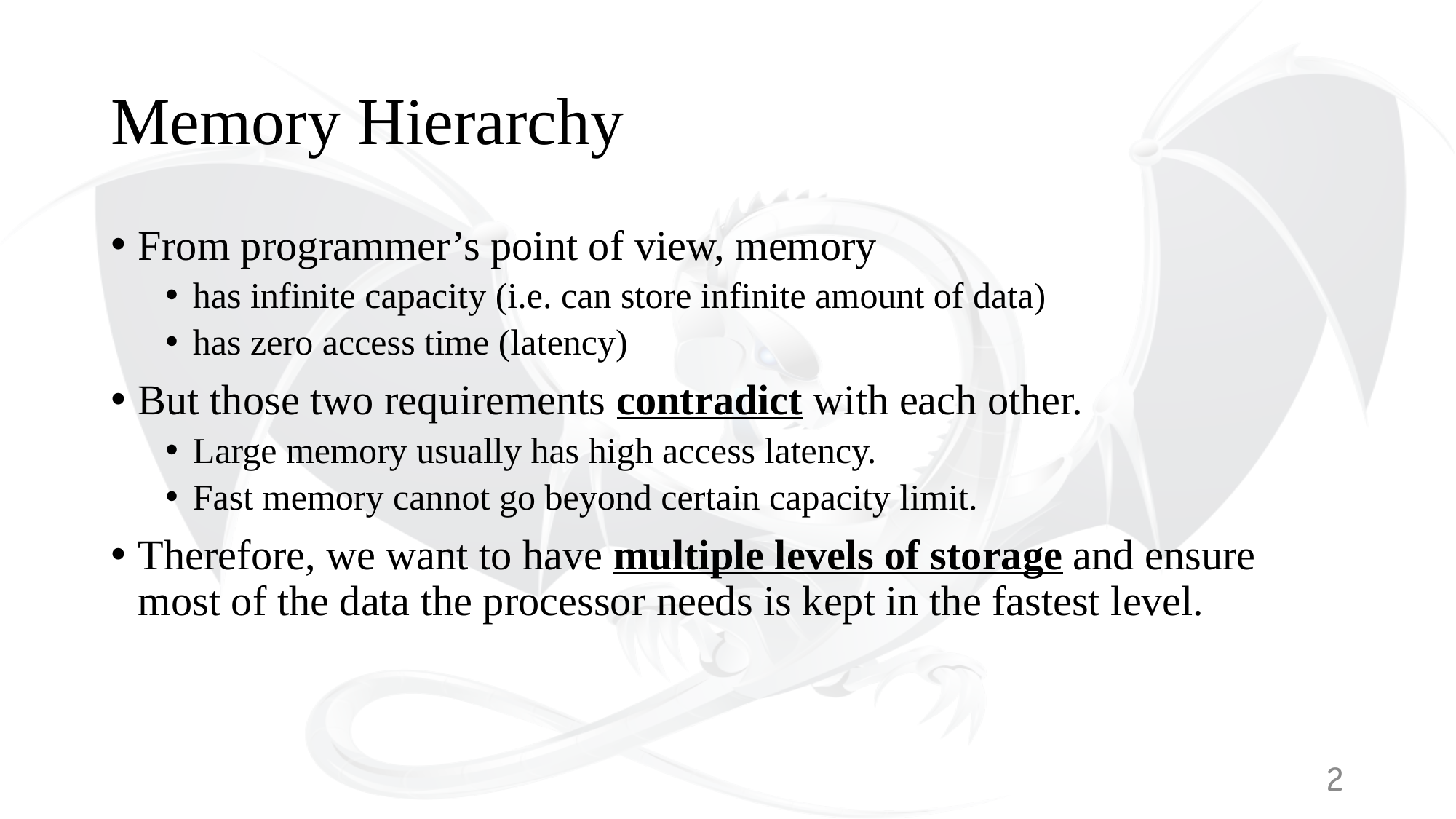

# Memory Hierarchy
From programmer’s point of view, memory
has infinite capacity (i.e. can store infinite amount of data)
has zero access time (latency)
But those two requirements contradict with each other.
Large memory usually has high access latency.
Fast memory cannot go beyond certain capacity limit.
Therefore, we want to have multiple levels of storage and ensure most of the data the processor needs is kept in the fastest level.
2